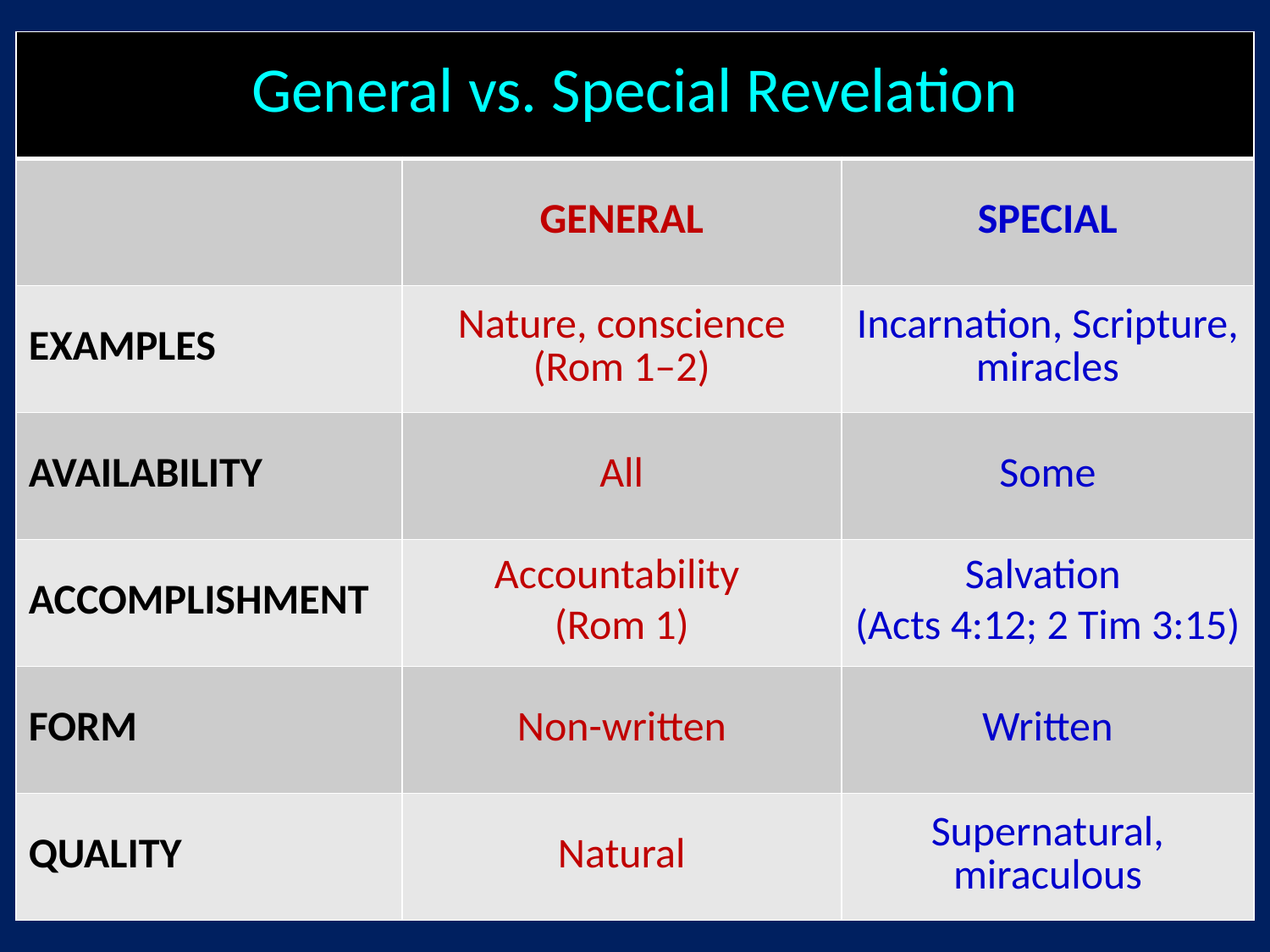

| General vs. Special Revelation |  |  |
| --- | --- | --- |
|  | GENERAL | SPECIAL |
| EXAMPLES | Nature, conscience (Rom 1–2) | Incarnation, Scripture, miracles |
| AVAILABILITY | All | Some |
| ACCOMPLISHMENT | Accountability (Rom 1) | Salvation (Acts 4:12; 2 Tim 3:15) |
| FORM | Non-written | Written |
| QUALITY | Natural | Supernatural, miraculous |